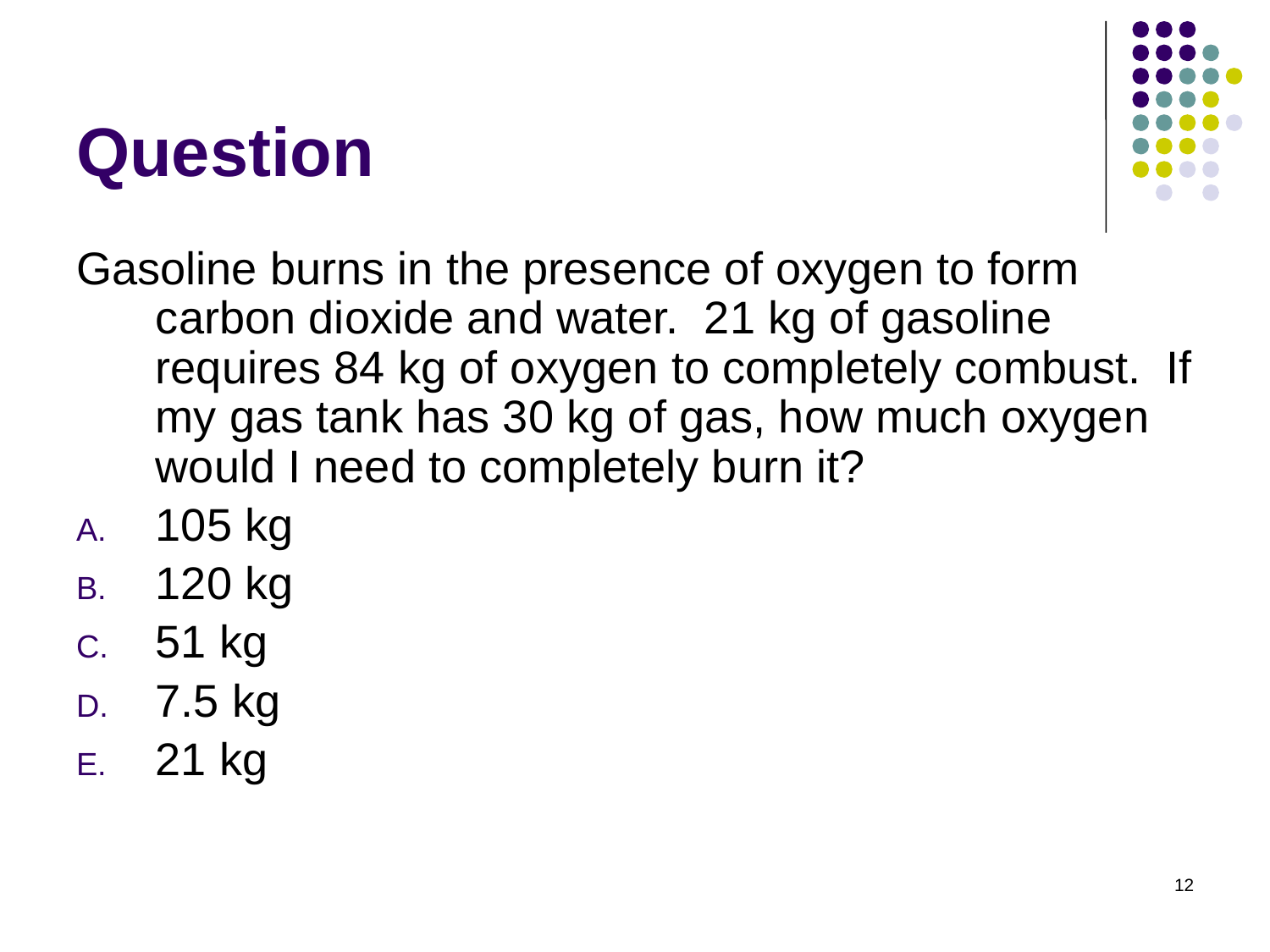

# Question
Gasoline burns in the presence of oxygen to form carbon dioxide and water.  21 kg of gasoline requires 84 kg of oxygen to completely combust.  If my gas tank has 30 kg of gas, how much oxygen would I need to completely burn it?
105 kg
120 kg
51 kg
7.5 kg
21 kg
12